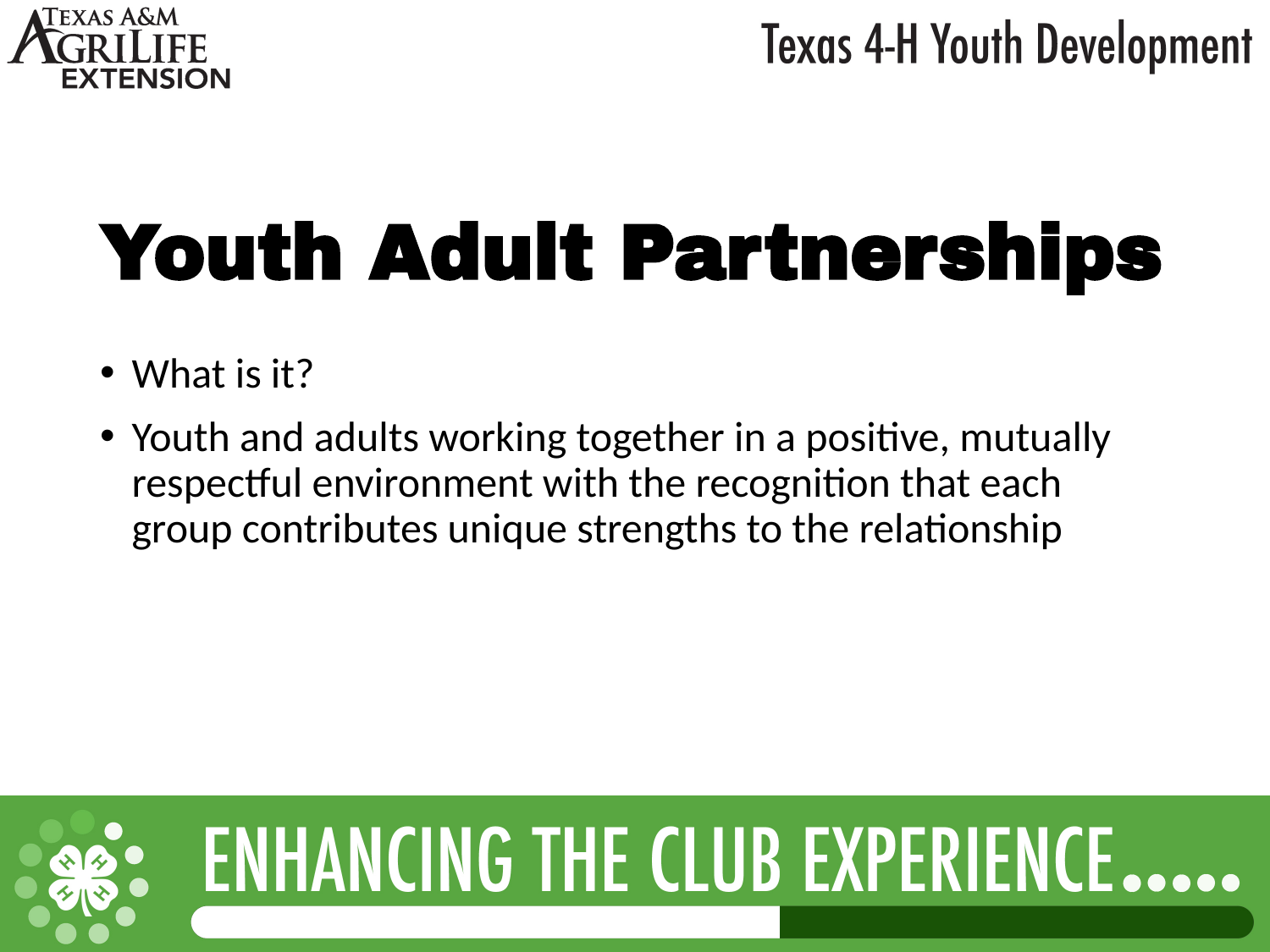

# Youth Adult Partnerships
What is it?
Youth and adults working together in a positive, mutually respectful environment with the recognition that each group contributes unique strengths to the relationship